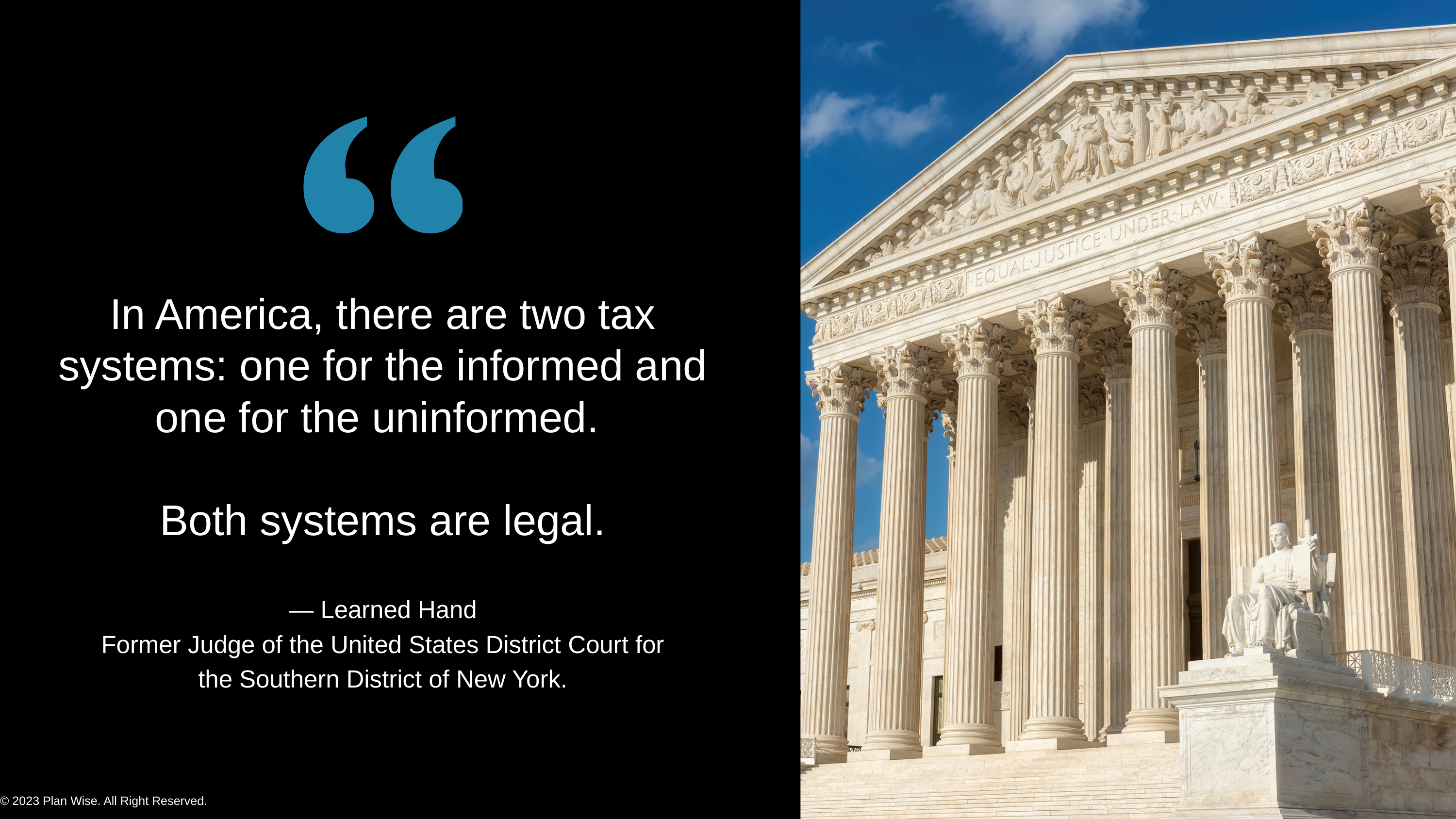

In America, there are two tax systems: one for the informed and one for the uninformed.

Both systems are legal.
— Learned Hand
Former Judge of the United States District Court for the Southern District of New York.
© 2023 Plan Wise. All Right Reserved.